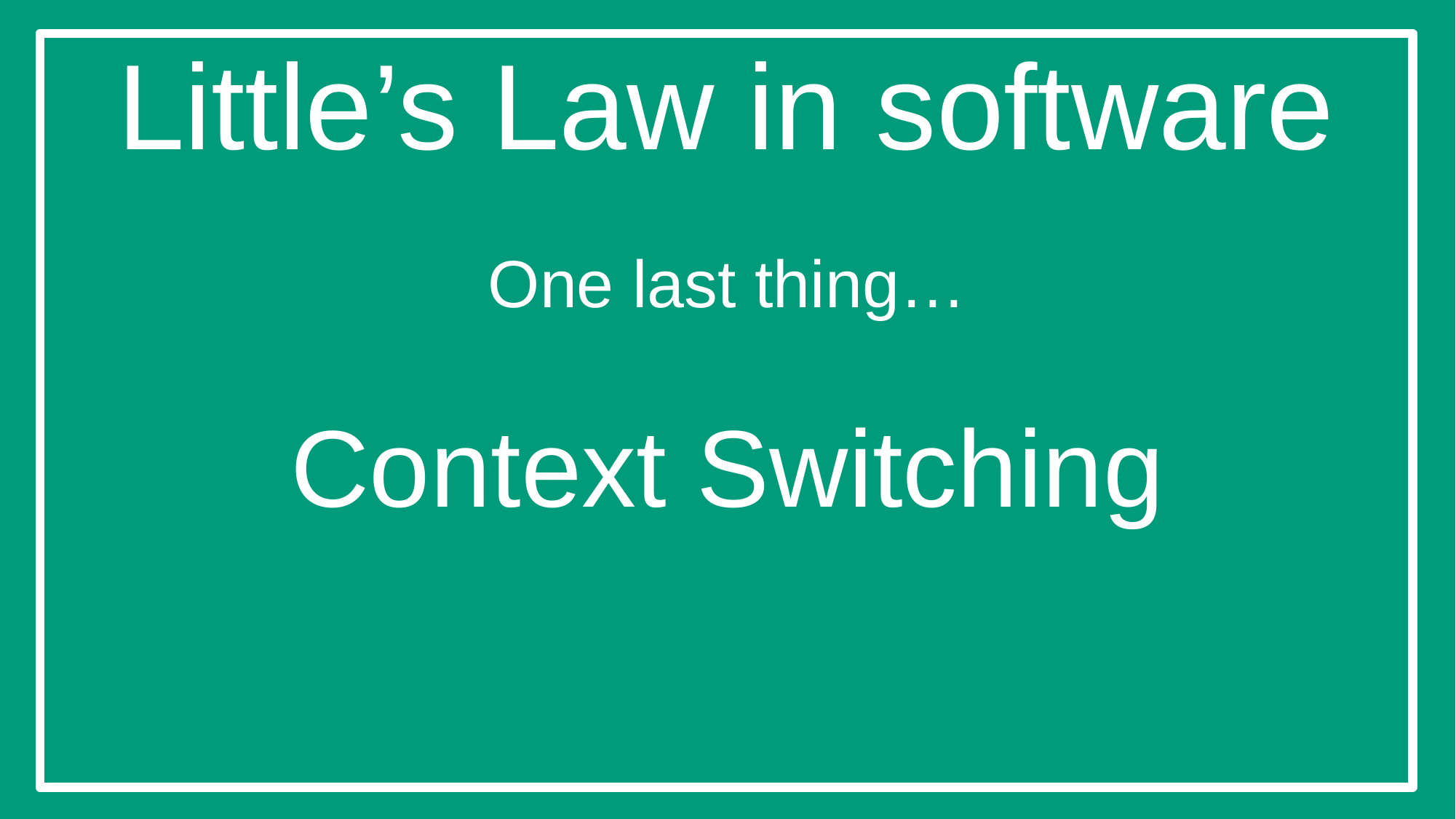

Little’s Law in software

One last thing…
Context Switching